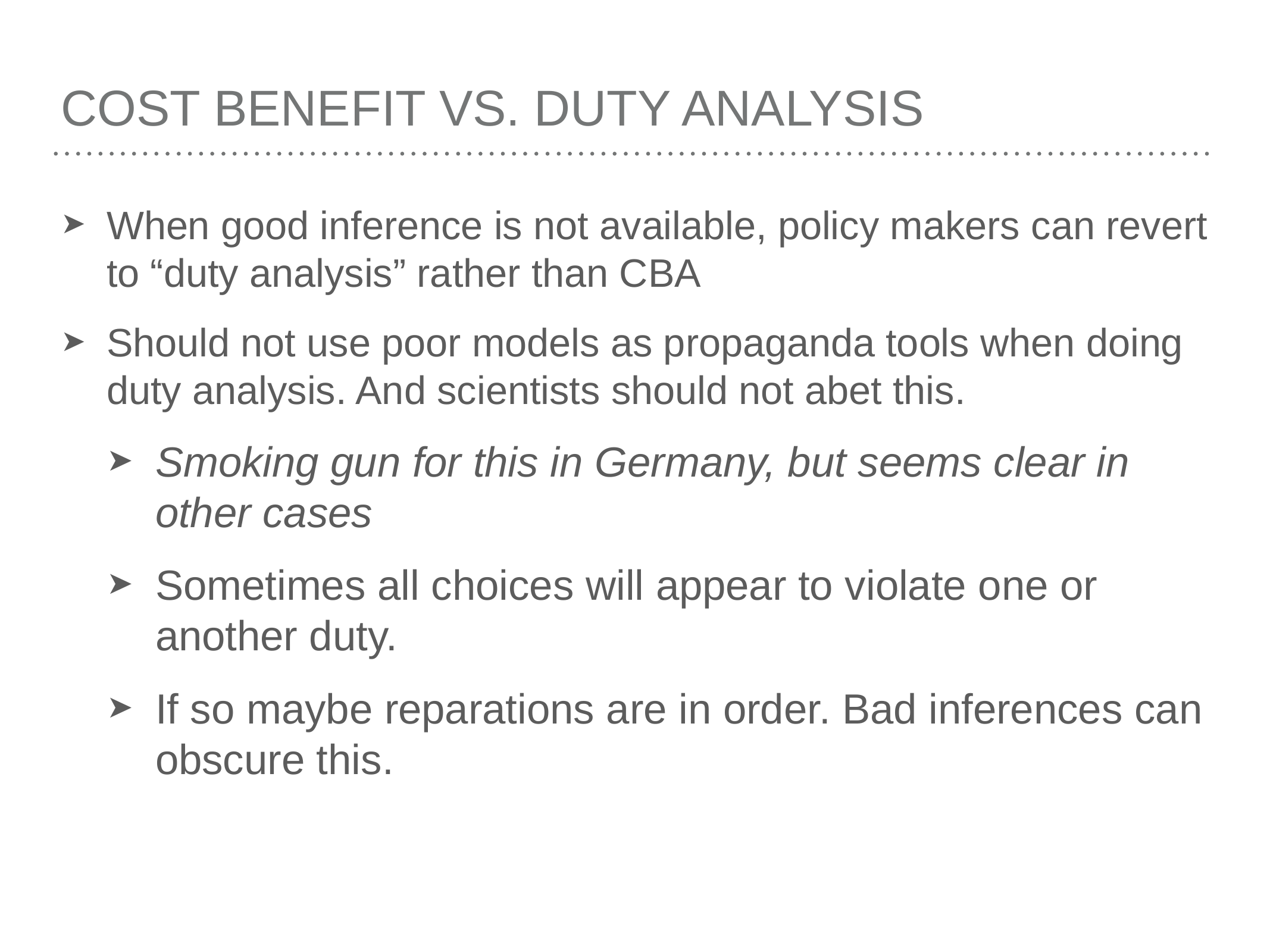

# Cost benefit vs. duty analysis

When good inference is not available, policy makers can revert to “duty analysis” rather than CBA
Should not use poor models as propaganda tools when doing duty analysis. And scientists should not abet this.
Smoking gun for this in Germany, but seems clear in other cases
Sometimes all choices will appear to violate one or another duty.
If so maybe reparations are in order. Bad inferences can obscure this.